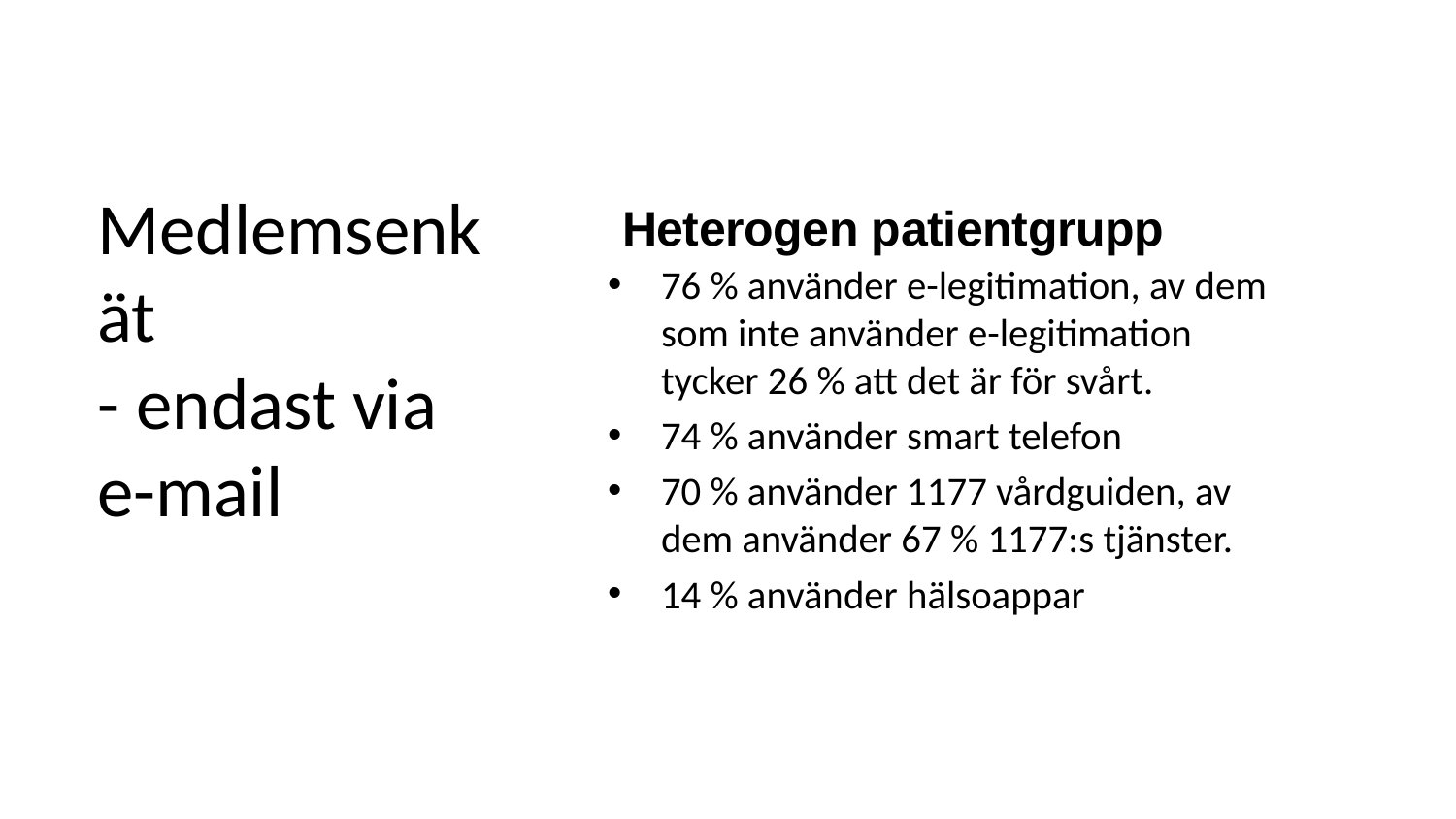

# Medlemsenkät - endast via e-mail
Heterogen patientgrupp
76 % använder e-legitimation, av dem som inte använder e-legitimation tycker 26 % att det är för svårt.
74 % använder smart telefon
70 % använder 1177 vårdguiden, av dem använder 67 % 1177:s tjänster.
14 % använder hälsoappar